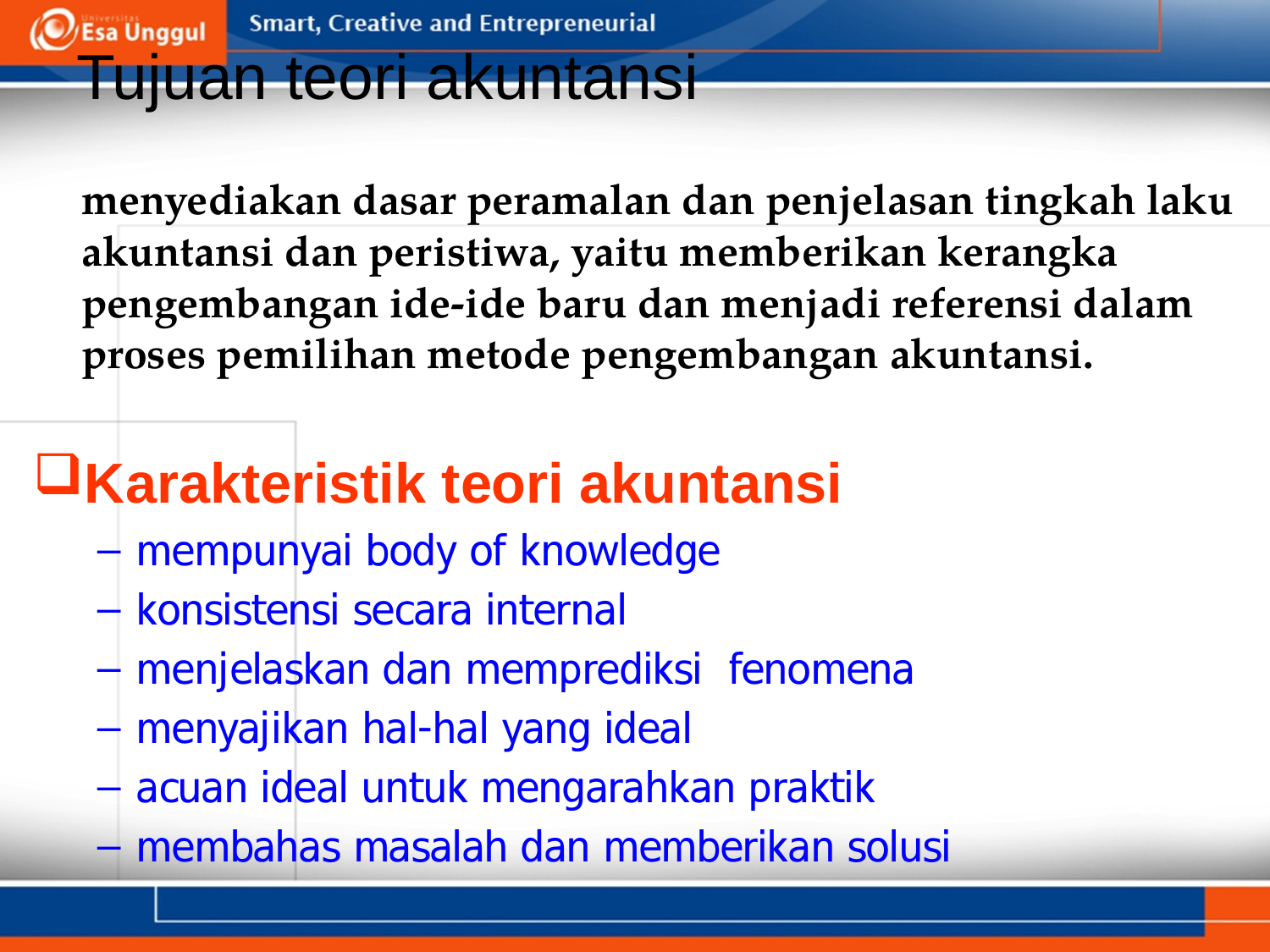

# Tujuan teori akuntansi
	menyediakan dasar peramalan dan penjelasan tingkah laku akuntansi dan peristiwa, yaitu memberikan kerangka pengembangan ide-ide baru dan menjadi referensi dalam proses pemilihan metode pengembangan akuntansi.

Karakteristik teori akuntansi
mempunyai body of knowledge
konsistensi secara internal
menjelaskan dan memprediksi  fenomena
menyajikan hal-hal yang ideal
acuan ideal untuk mengarahkan praktik
membahas masalah dan memberikan solusi